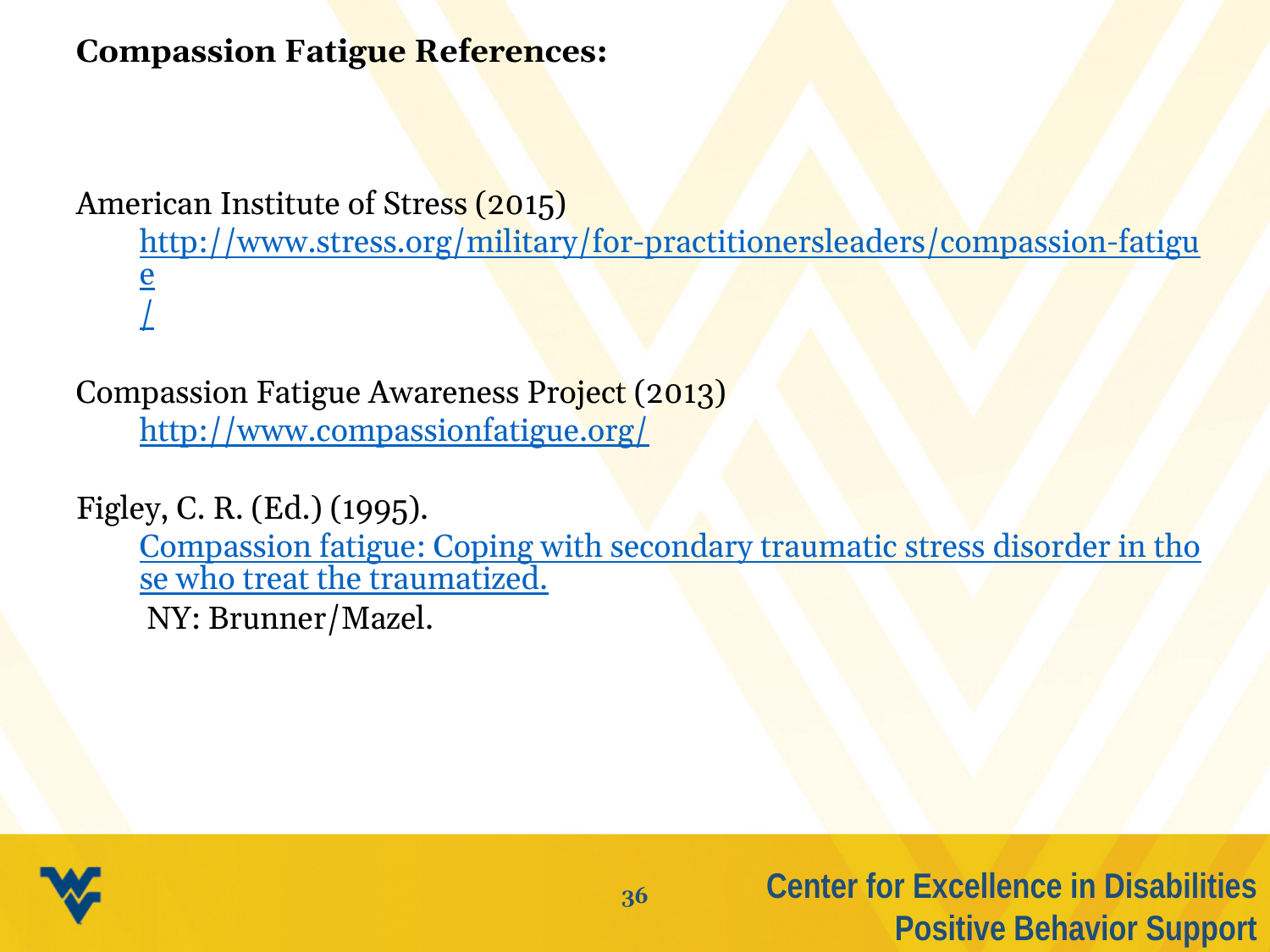

Compassion Fatigue References:

American Institute of Stress (2015) http://www.stress.org/military/for-practitionersleaders/compassion-fatigue/

Compassion Fatigue Awareness Project (2013) http://www.compassionfatigue.org/

Figley, C. R. (Ed.) (1995). Compassion fatigue: Coping with secondary traumatic stress disorder in those who treat the traumatized. NY: Brunner/Mazel.

Center for Excellence in Disabilities
Positive Behavior Support
36